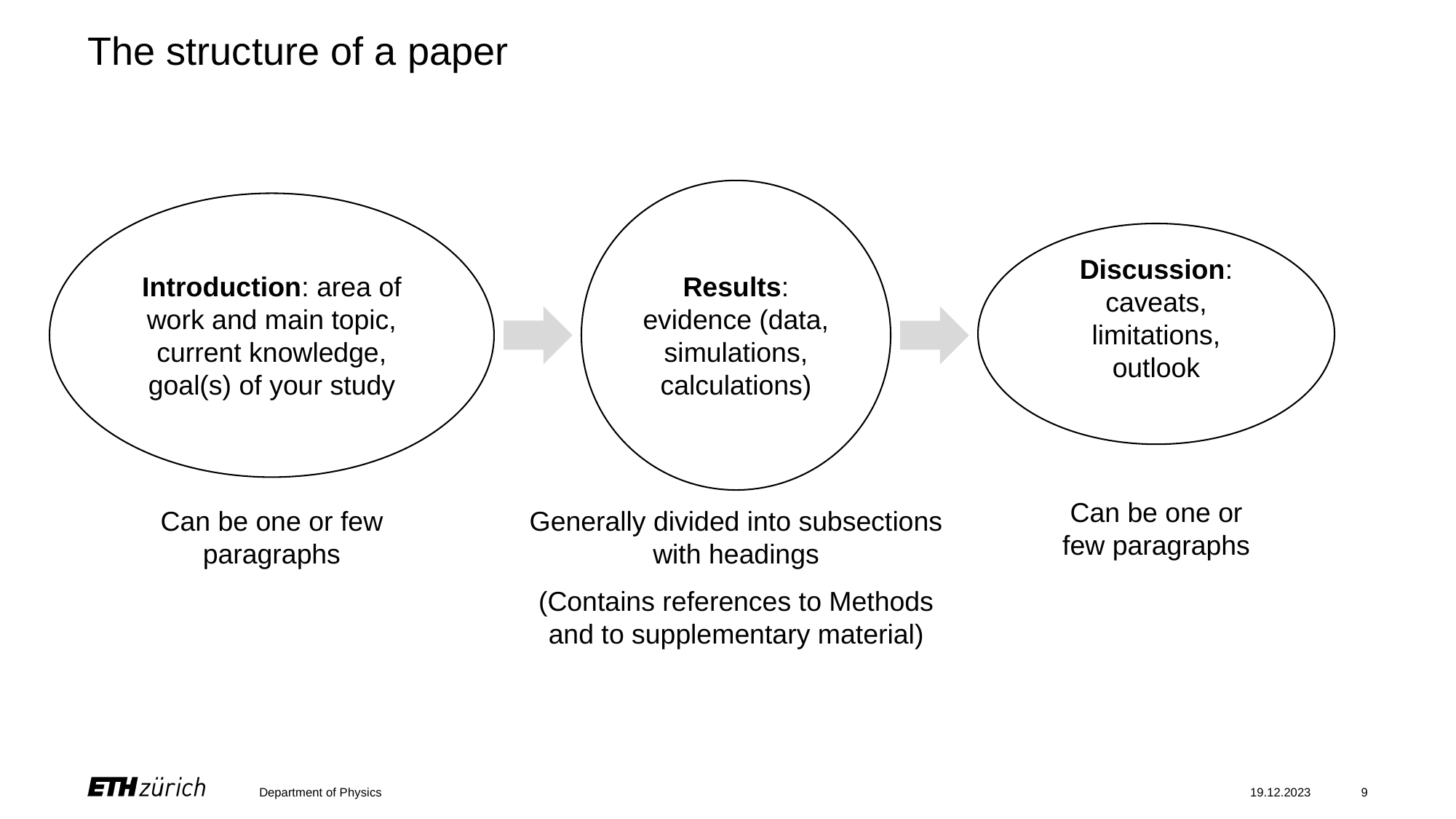

# The structure of a paper
Results: evidence (data, simulations, calculations)
Introduction: area of work and main topic, current knowledge, goal(s) of your study
Discussion: caveats,
limitations,
outlook

Can be one or few paragraphs

Can be one or few paragraphs

Generally divided into subsections with headings

(Contains references to Methods and to supplementary material)
Department of Physics
19.12.2023
9